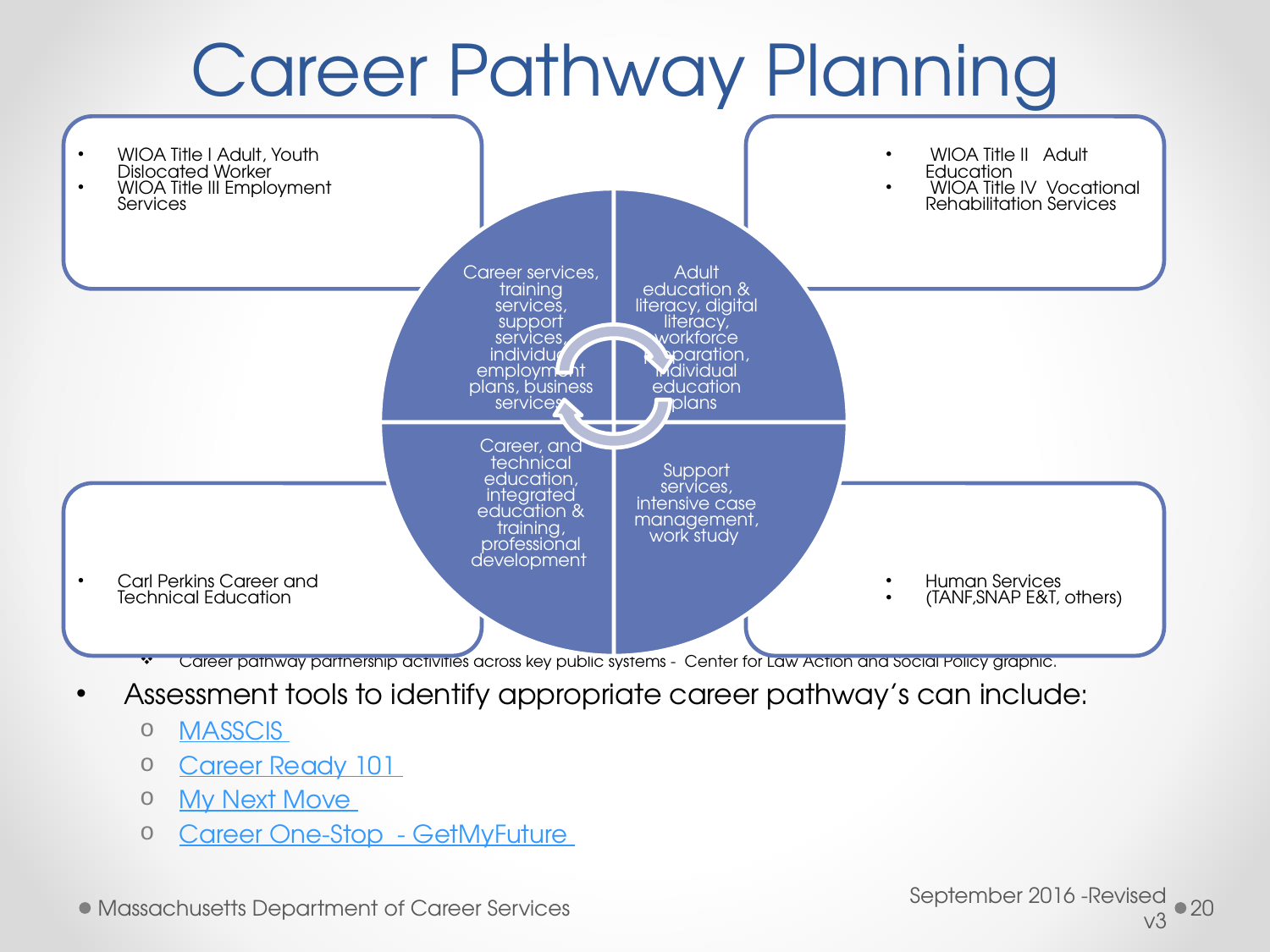

# Career Pathway Planning
Career services, training services, support services, individual employment plans, business services
WIOA Title I Adult, Youth Dislocated Worker
Adult education & literacy, digital literacy, workforce preparation, individual education plans
 WIOA Title II   Adult Education
Support services, intensive case management, work study
Human Services
Career, and technical education, integrated education & training, professional development
Carl Perkins Career and Technical Education
WIOA Title III Employment Services
 WIOA Title IV  Vocational  Rehabilitation Services
(TANF,SNAP E&T, others)

Career pathway partnership activities across key public systems -  Center for Law Action and Social Policy graphic.
Assessment tools to identify appropriate career pathway’s can include:
MASSCIS
Career Ready 101
My Next Move
Career One-Stop  - GetMyFuture

Massachusetts Department of Career Services
September 2016 -Revised v3
20